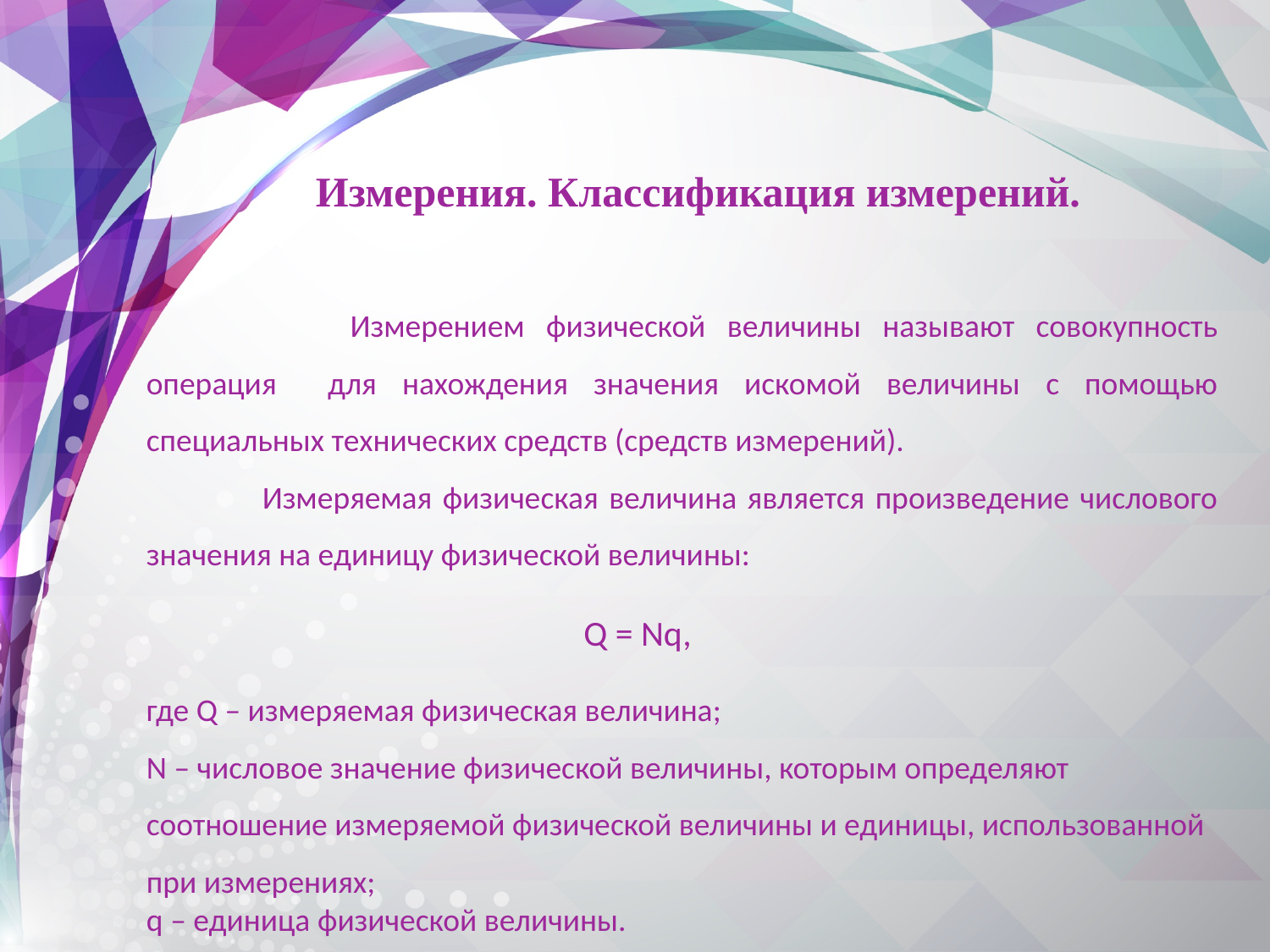

Измерения. Классификация измерений.
	Измерением физической величины называют совокупность операция  для нахождения значения искомой величины с помощью специальных технических средств (средств измерений).
           Измеряемая физическая величина является произведение числового значения на единицу физической величины:
			       Q = Nq,
где Q – измеряемая физическая величина;
N – числовое значение физической величины, которым определяют соотношение измеряемой физической величины и единицы, использованной при измерениях;
q – единица физической величины.